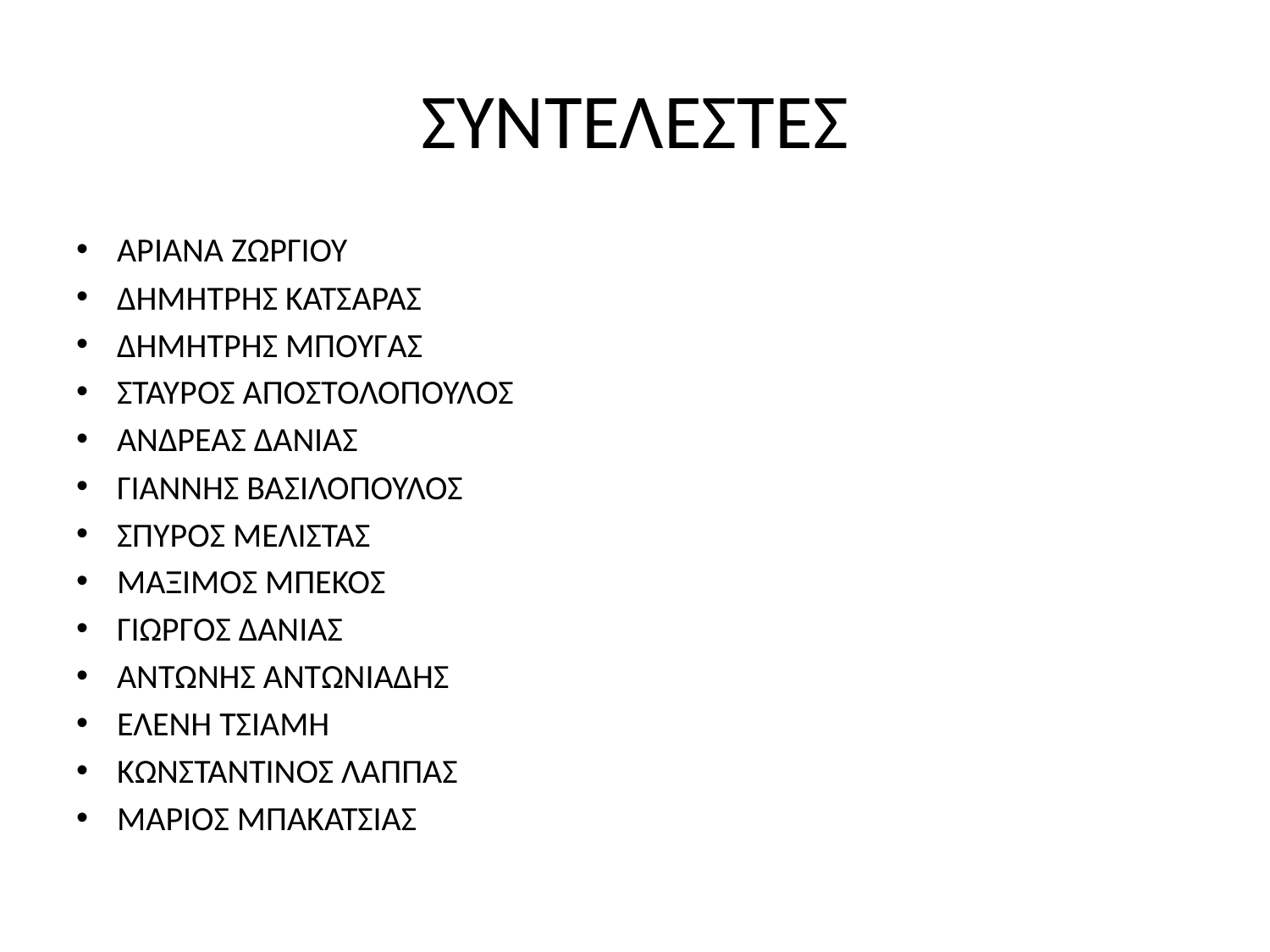

# ΣΥΝΤΕΛΕΣΤΕΣ
ΑΡΙΑΝΑ ΖΩΡΓΙΟΥ
ΔΗΜΗΤΡΗΣ ΚΑΤΣΑΡΑΣ
ΔΗΜΗΤΡΗΣ ΜΠΟΥΓΑΣ
ΣΤΑΥΡΟΣ ΑΠΟΣΤΟΛΟΠΟΥΛΟΣ
ΑΝΔΡΕΑΣ ΔΑΝΙΑΣ
ΓΙΑΝΝΗΣ ΒΑΣΙΛΟΠΟΥΛΟΣ
ΣΠΥΡΟΣ ΜΕΛΙΣΤΑΣ
ΜΑΞΙΜΟΣ ΜΠΕΚΟΣ
ΓΙΩΡΓΟΣ ΔΑΝΙΑΣ
ΑΝΤΩΝΗΣ ΑΝΤΩΝΙΑΔΗΣ
ΕΛΕΝΗ ΤΣΙΑΜΗ
ΚΩΝΣΤΑΝΤΙΝΟΣ ΛΑΠΠΑΣ
ΜΑΡΙΟΣ ΜΠΑΚΑΤΣΙΑΣ